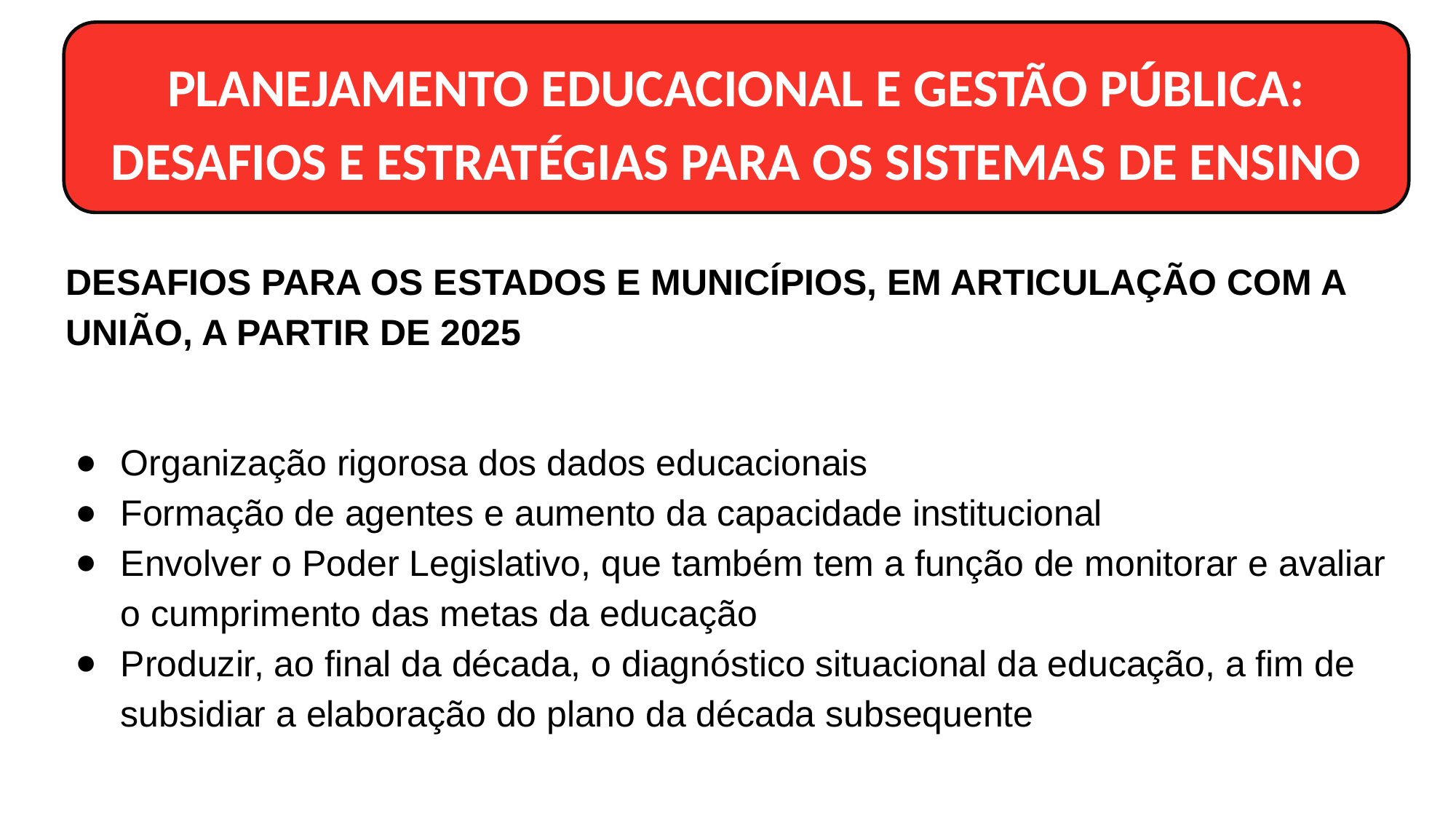

PLANEJAMENTO EDUCACIONAL E GESTÃO PÚBLICA: DESAFIOS E ESTRATÉGIAS PARA OS SISTEMAS DE ENSINO
DESAFIOS PARA OS ESTADOS E MUNICÍPIOS, EM ARTICULAÇÃO COM A UNIÃO, A PARTIR DE 2025

Organização rigorosa dos dados educacionais
Formação de agentes e aumento da capacidade institucional
Envolver o Poder Legislativo, que também tem a função de monitorar e avaliar o cumprimento das metas da educação
Produzir, ao final da década, o diagnóstico situacional da educação, a fim de subsidiar a elaboração do plano da década subsequente